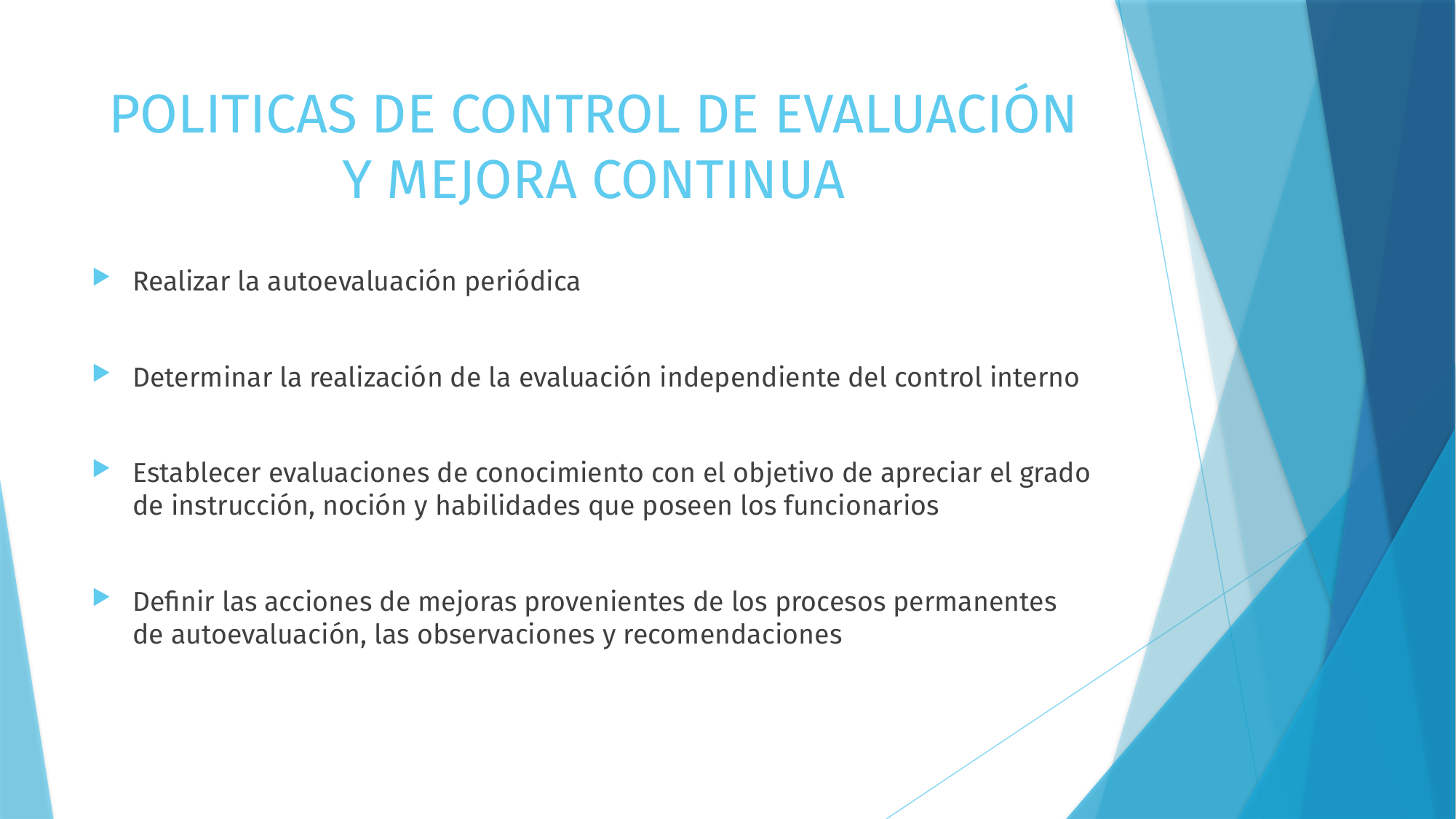

# POLITICAS DE CONTROL DE EVALUACIÓN Y MEJORA CONTINUA
Realizar la autoevaluación periódica

Determinar la realización de la evaluación independiente del control interno

Establecer evaluaciones de conocimiento con el objetivo de apreciar el grado de instrucción, noción y habilidades que poseen los funcionarios

Definir las acciones de mejoras provenientes de los procesos permanentes de autoevaluación, las observaciones y recomendaciones